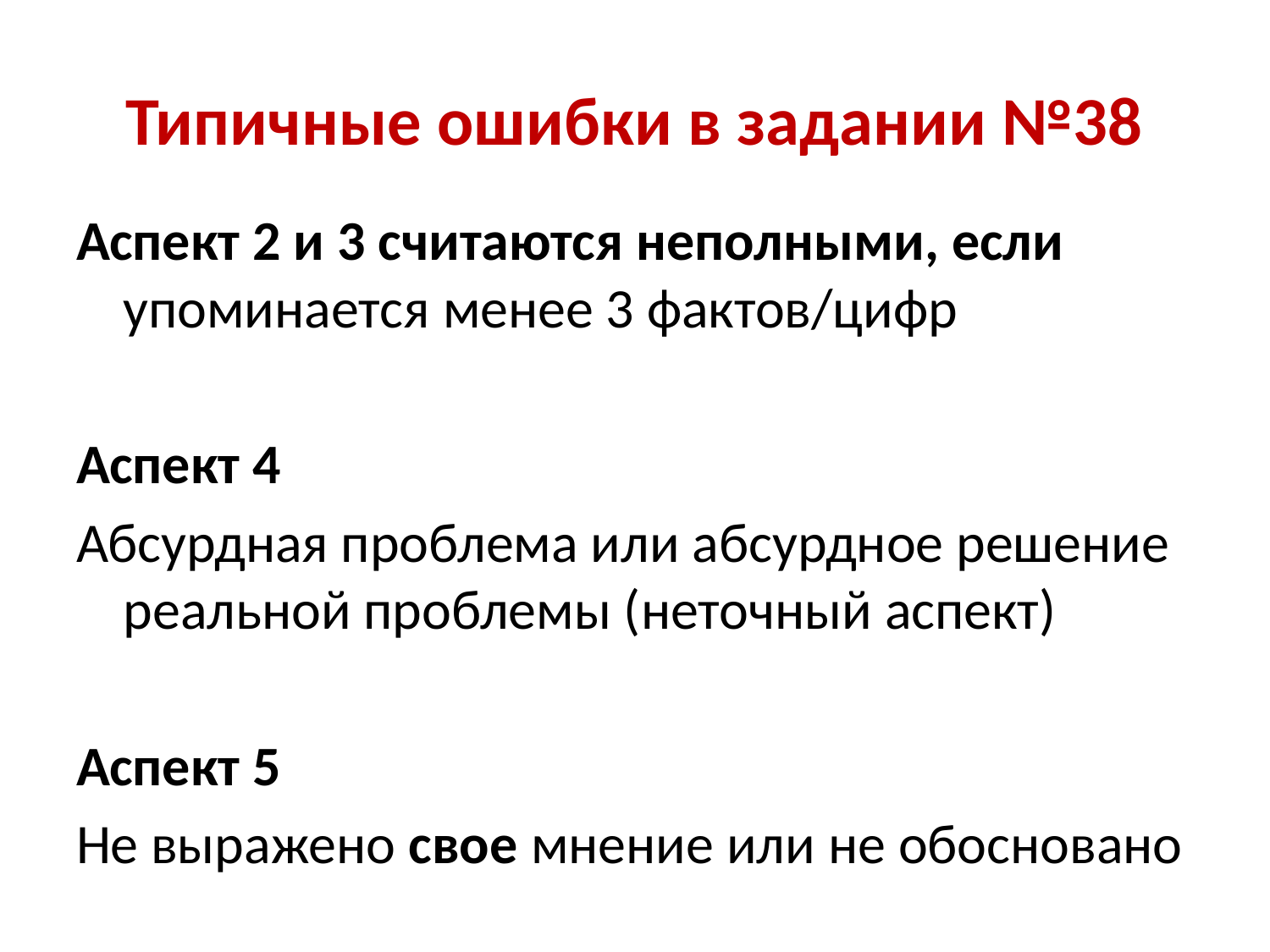

# Типичные ошибки в задании №38
Аспект 2 и 3 считаются неполными, если упоминается менее 3 фактов/цифр

Аспект 4
Абсурдная проблема или абсурдное решение реальной проблемы (неточный аспект)

Аспект 5
Не выражено свое мнение или не обосновано